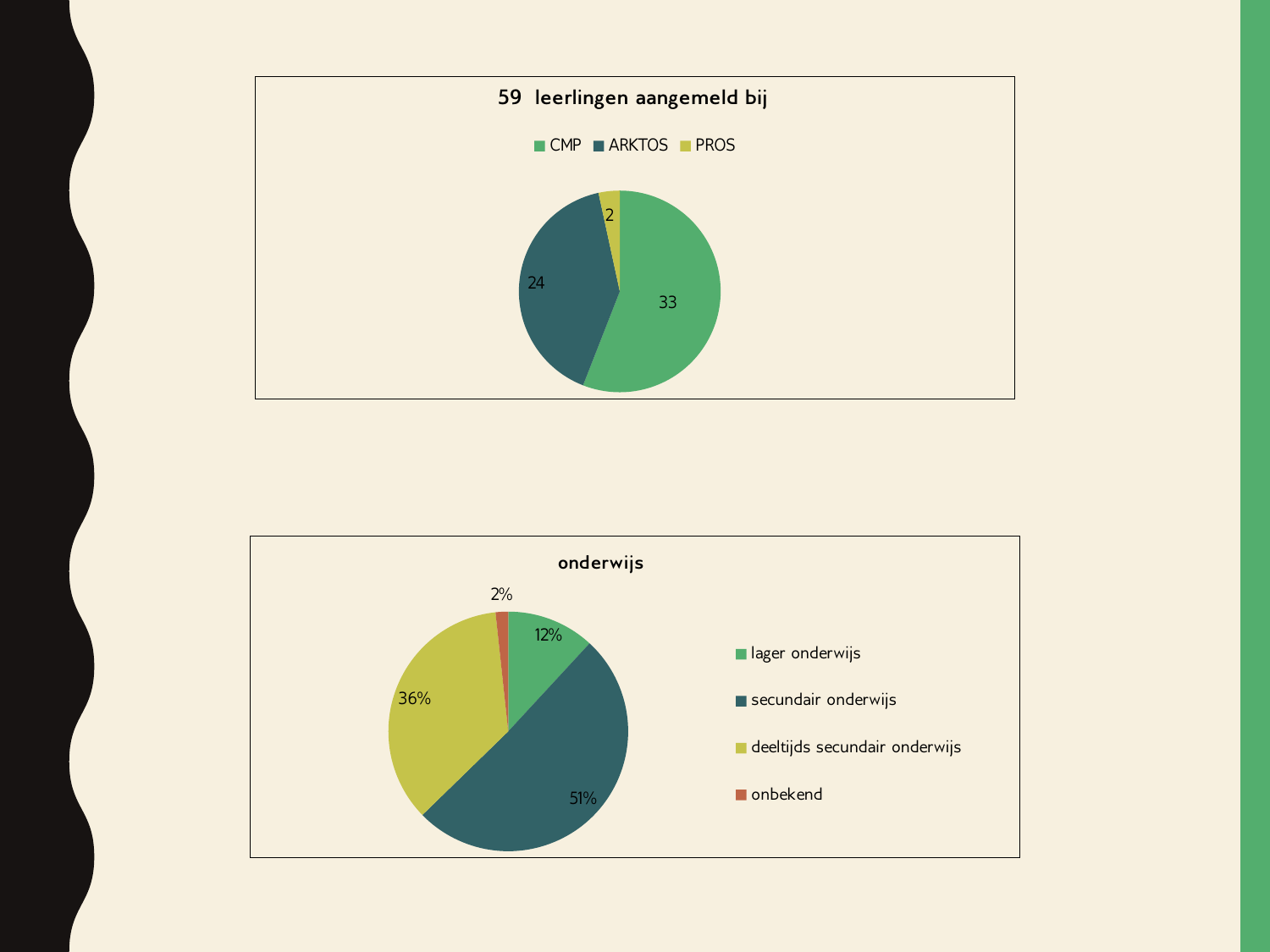

### Chart: 59  leerlingen aangemeld bij

| Category | Aangemeld bij |
|---|---|
| CMP | 33.0 |
| ARKTOS | 24.0 |
| PROS | 2.0 |

### Chart: onderwijs

| Category | Leerlingen |
|---|---|
| lager onderwijs | 7.0 |
| secundair onderwijs | 30.0 |
| deeltijds secundair onderwijs  | 21.0 |
| onbekend | 1.0 |